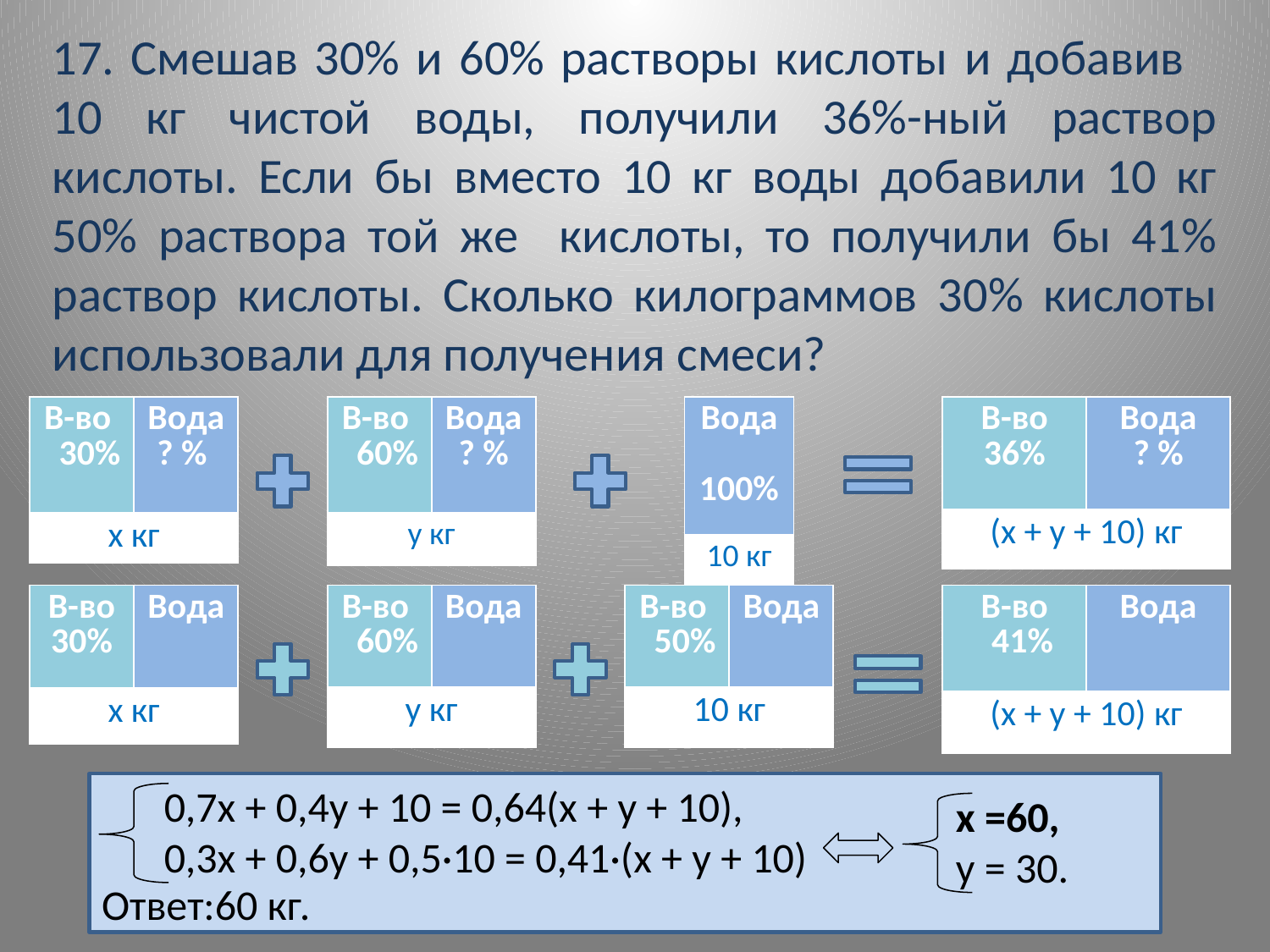

# 17. Смешав 30% и 60% растворы кислоты и добавив   10 кг чистой воды, получили 36%-ный раствор кислоты. Если бы вместо 10 кг воды добавили 10 кг 50% раствора той же  кислоты, то получили бы 41% раствор кислоты. Сколько килограммов 30% кислоты использовали для получения смеси?
| В-во 30% | Вода ? % |
| --- | --- |
| х кг |  |
| В-во 60% | Вода ? % |
| --- | --- |
| у кг |  |
| Вода 100% |
| --- |
| 10 кг |
| В-во 36% | Вода ? % |
| --- | --- |
| (х + у + 10) кг |  |

| В-во 30% | Вода |
| --- | --- |
| х кг |  |
| В-во 60% | Вода |
| --- | --- |
| у кг |  |
| В-во 50% | Вода |
| --- | --- |
| 10 кг |  |
| В-во 41% | Вода |
| --- | --- |
| (х + у + 10) кг |  |

Ответ:60 кг.
0,7х + 0,4у + 10 = 0,64(х + у + 10),
0,3х + 0,6у + 0,5·10 = 0,41·(х + у + 10)

х =60,
у = 30.